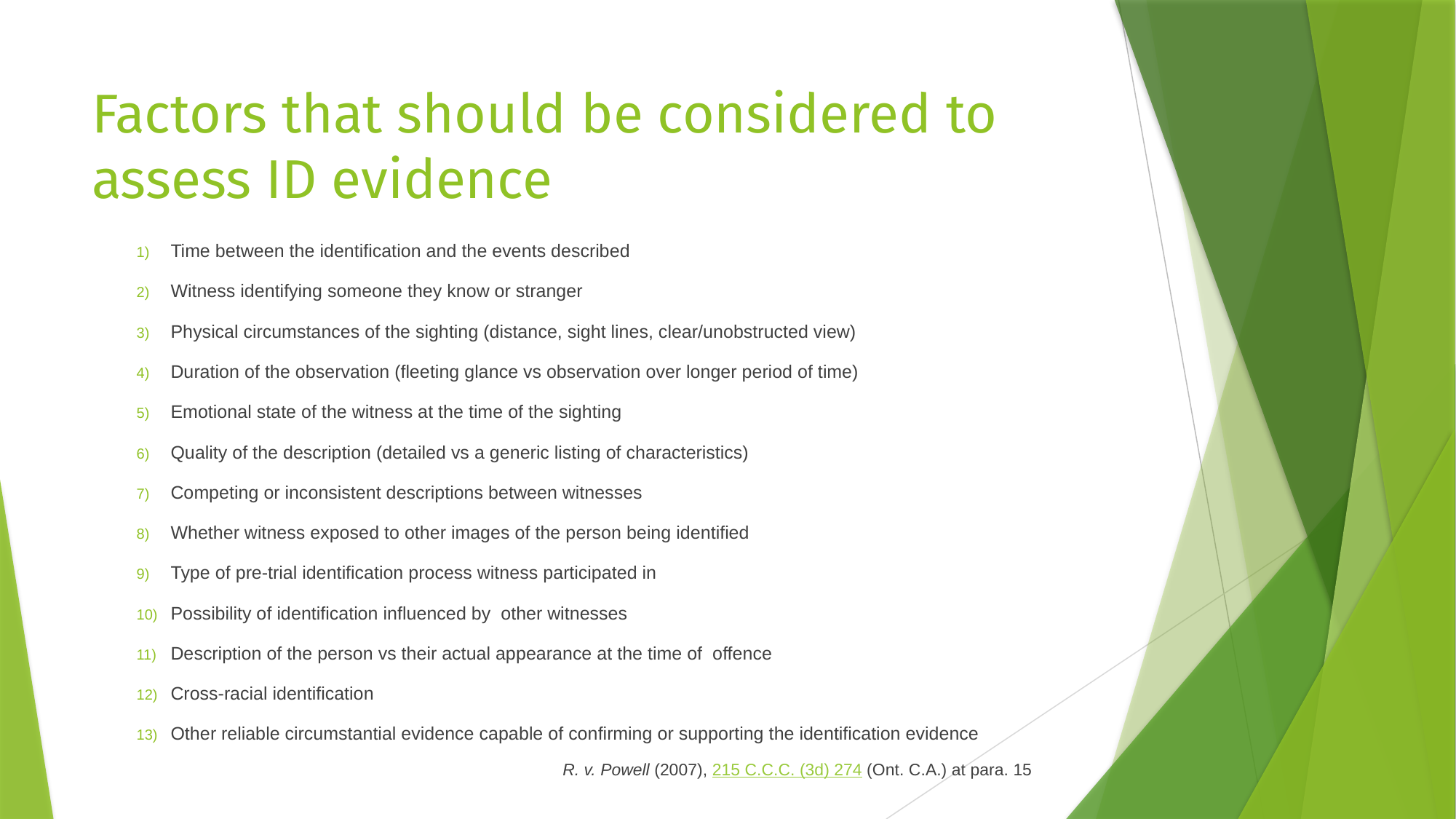

# Factors that should be considered to assess ID evidence
Time between the identification and the events described
Witness identifying someone they know or stranger
Physical circumstances of the sighting (distance, sight lines, clear/unobstructed view)
Duration of the observation (fleeting glance vs observation over longer period of time)
Emotional state of the witness at the time of the sighting
Quality of the description (detailed vs a generic listing of characteristics)
Competing or inconsistent descriptions between witnesses
Whether witness exposed to other images of the person being identified
Type of pre-trial identification process witness participated in
Possibility of identification influenced by  other witnesses
Description of the person vs their actual appearance at the time of  offence
Cross-racial identification
Other reliable circumstantial evidence capable of confirming or supporting the identification evidence
R. v. Powell (2007), 215 C.C.C. (3d) 274 (Ont. C.A.) at para. 15